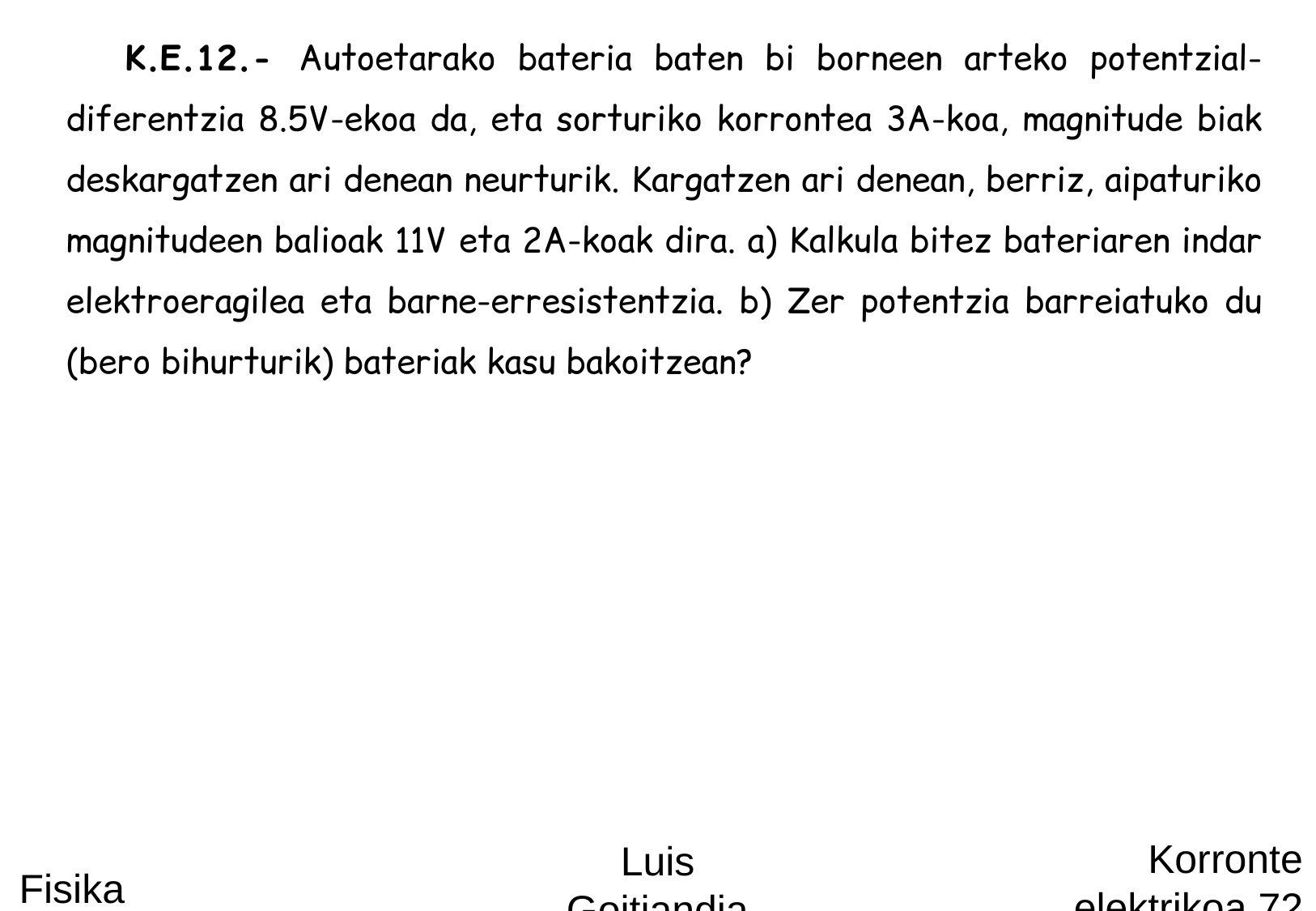

K.E.12.- Autoetarako bateria baten bi borneen arteko potentzial-diferentzia 8.5V-ekoa da, eta sorturiko korrontea 3A-koa, magnitude biak deskargatzen ari denean neurturik. Kargatzen ari denean, berriz, aipaturiko magnitudeen balioak 11V eta 2A-koak dira. a) Kalkula bitez bateriaren indar elektroeragilea eta barne-erresistentzia. b) Zer potentzia barreiatuko du (bero bihurturik) bateriak kasu bakoitzean?